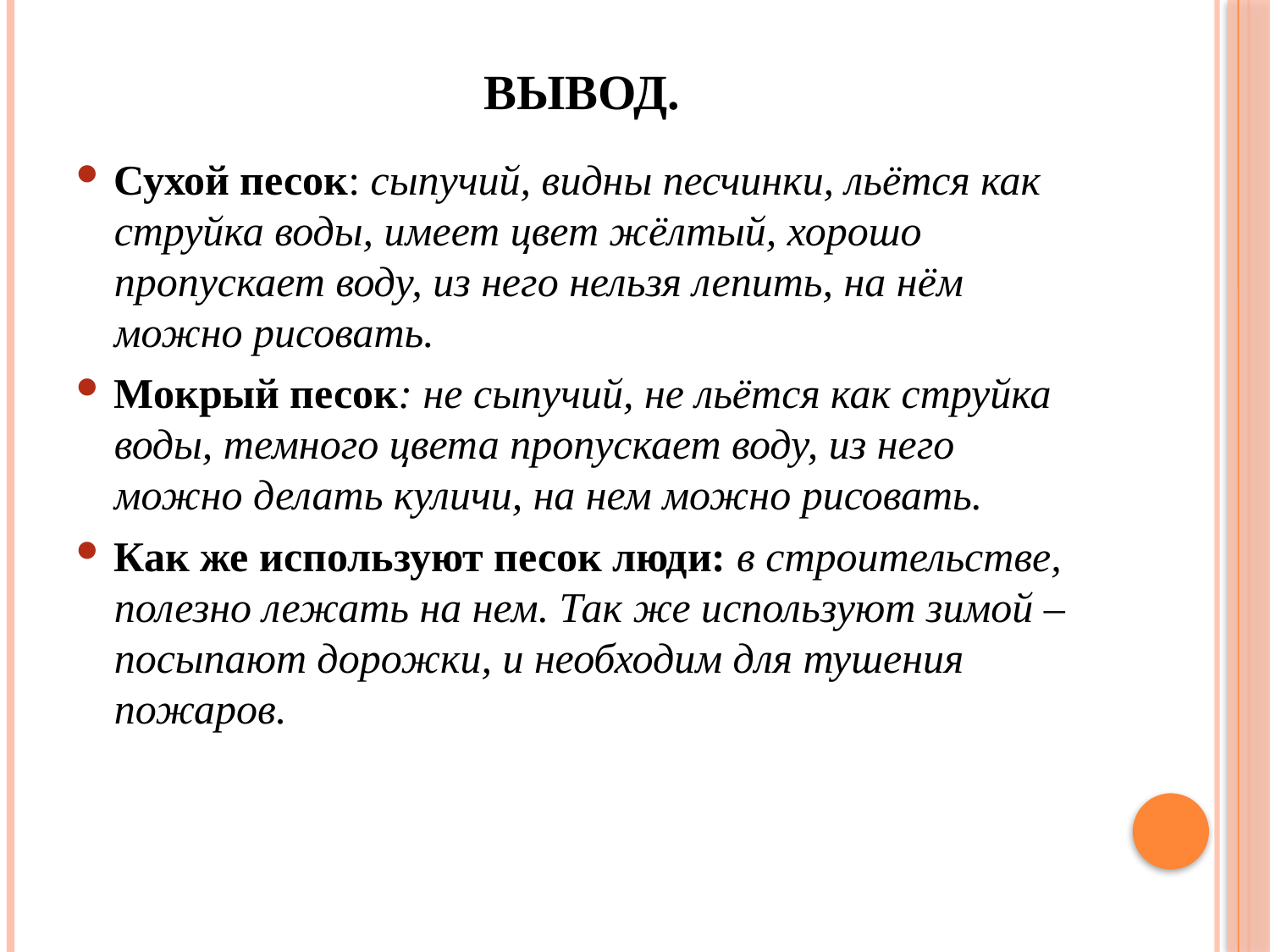

# Вывод.
Сухой песок: сыпучий, видны песчинки, льётся как струйка воды, имеет цвет жёлтый, хорошо пропускает воду, из него нельзя лепить, на нём можно рисовать.
Мокрый песок: не сыпучий, не льётся как струйка воды, темного цвета пропускает воду, из него можно делать куличи, на нем можно рисовать.
Как же используют песок люди: в строительстве, полезно лежать на нем. Так же используют зимой – посыпают дорожки, и необходим для тушения пожаров.